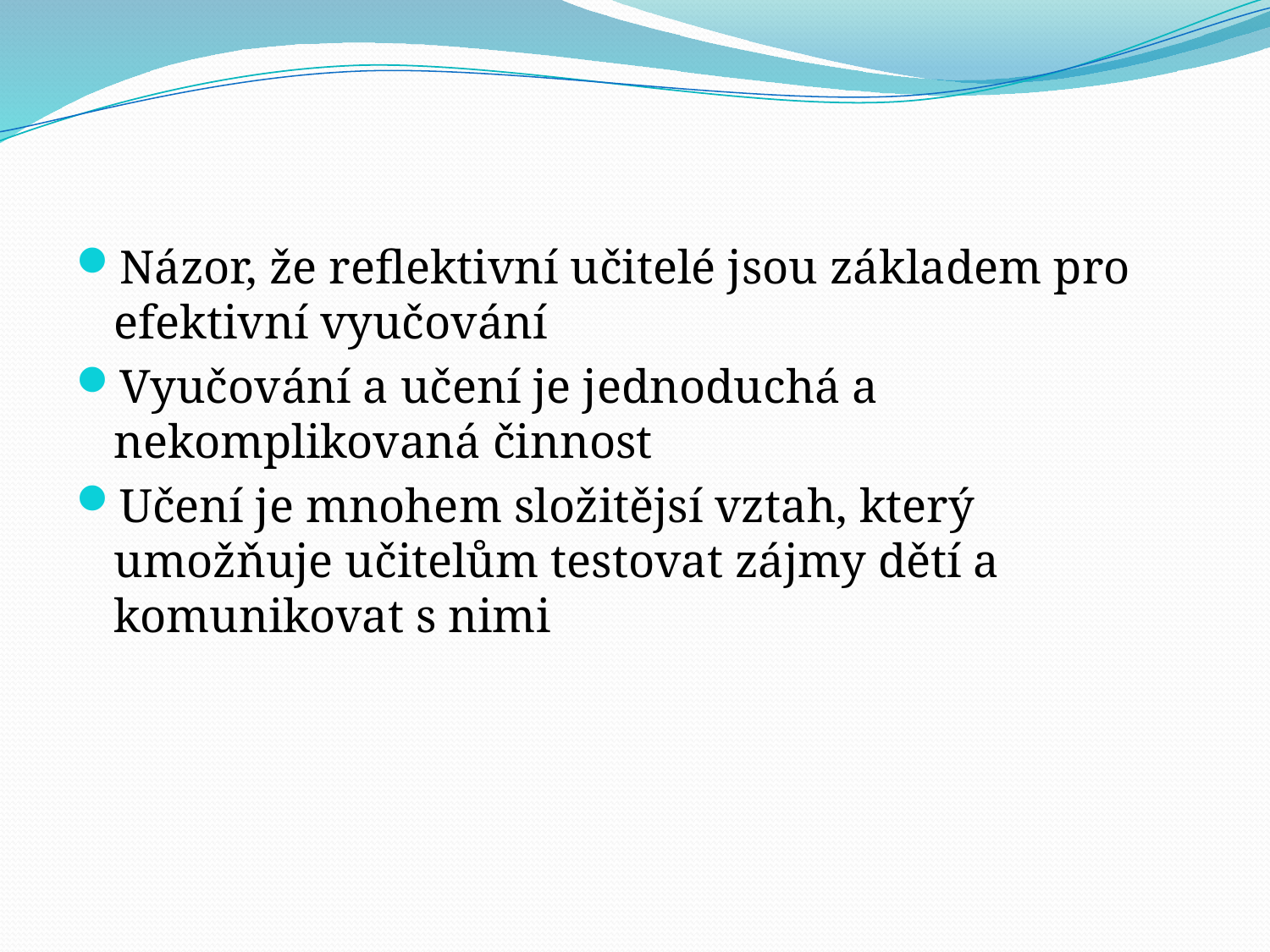

Názor, že reflektivní učitelé jsou základem pro efektivní vyučování
Vyučování a učení je jednoduchá a nekomplikovaná činnost
Učení je mnohem složitějsí vztah, který umožňuje učitelům testovat zájmy dětí a komunikovat s nimi
#